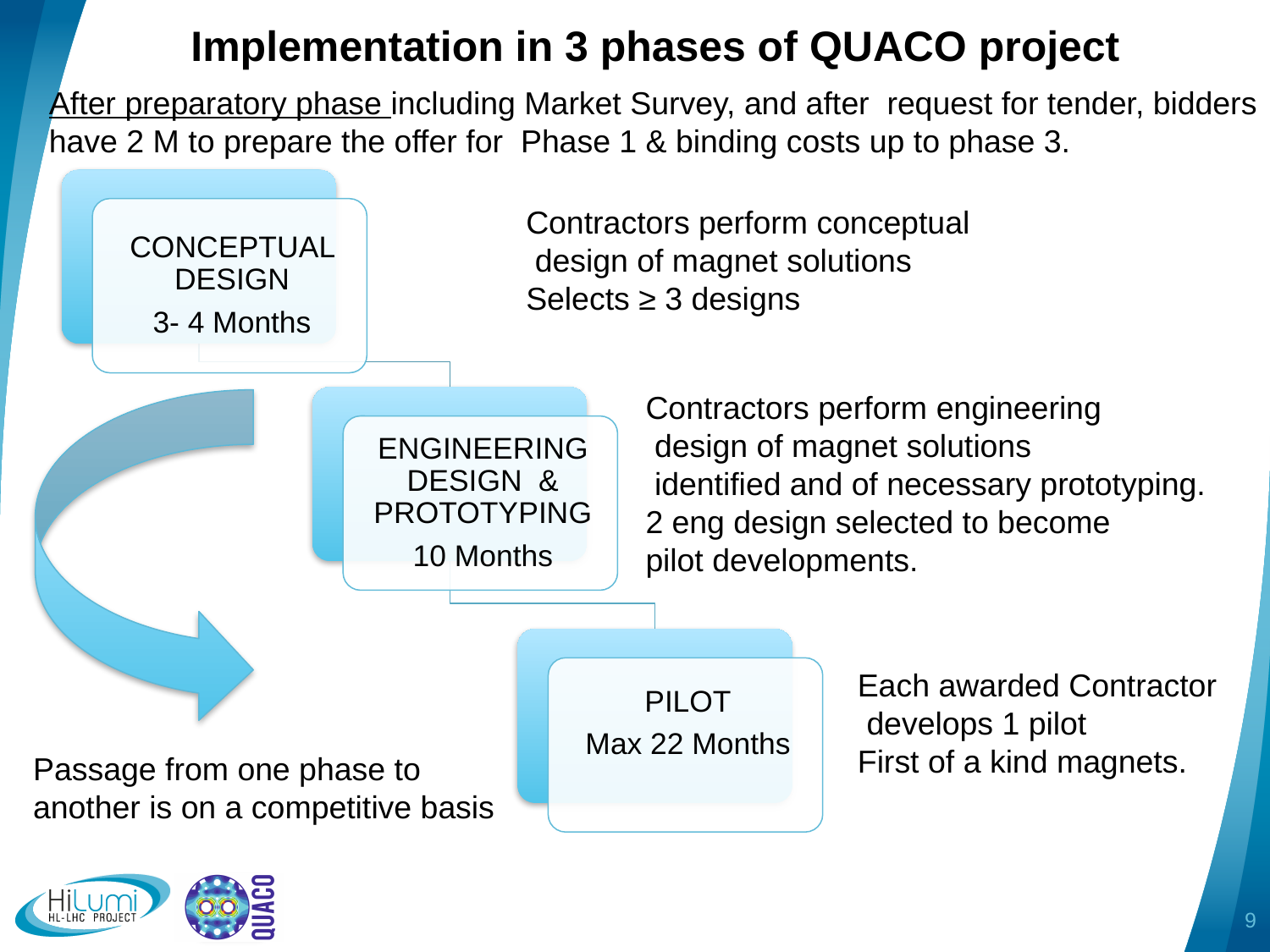

Implementation in 3 phases of QUACO project
After preparatory phase including Market Survey, and after  request for tender, bidders have 2 M to prepare the offer for  Phase 1 & binding costs up to phase 3.
CONCEPTUAL DESIGN
3- 4 Months
ENGINEERING DESIGN  & PROTOTYPING
10 Months
PILOT
Max 22 Months

Contractors perform conceptual
 design of magnet solutions
Selects ≥ 3 designs

Contractors perform engineering
 design of magnet solutions
 identified and of necessary prototyping.
2 eng design selected to become
pilot developments.

Each awarded Contractor
 develops 1 pilot
First of a kind magnets.
Passage from one phase to
another is on a competitive basis
9